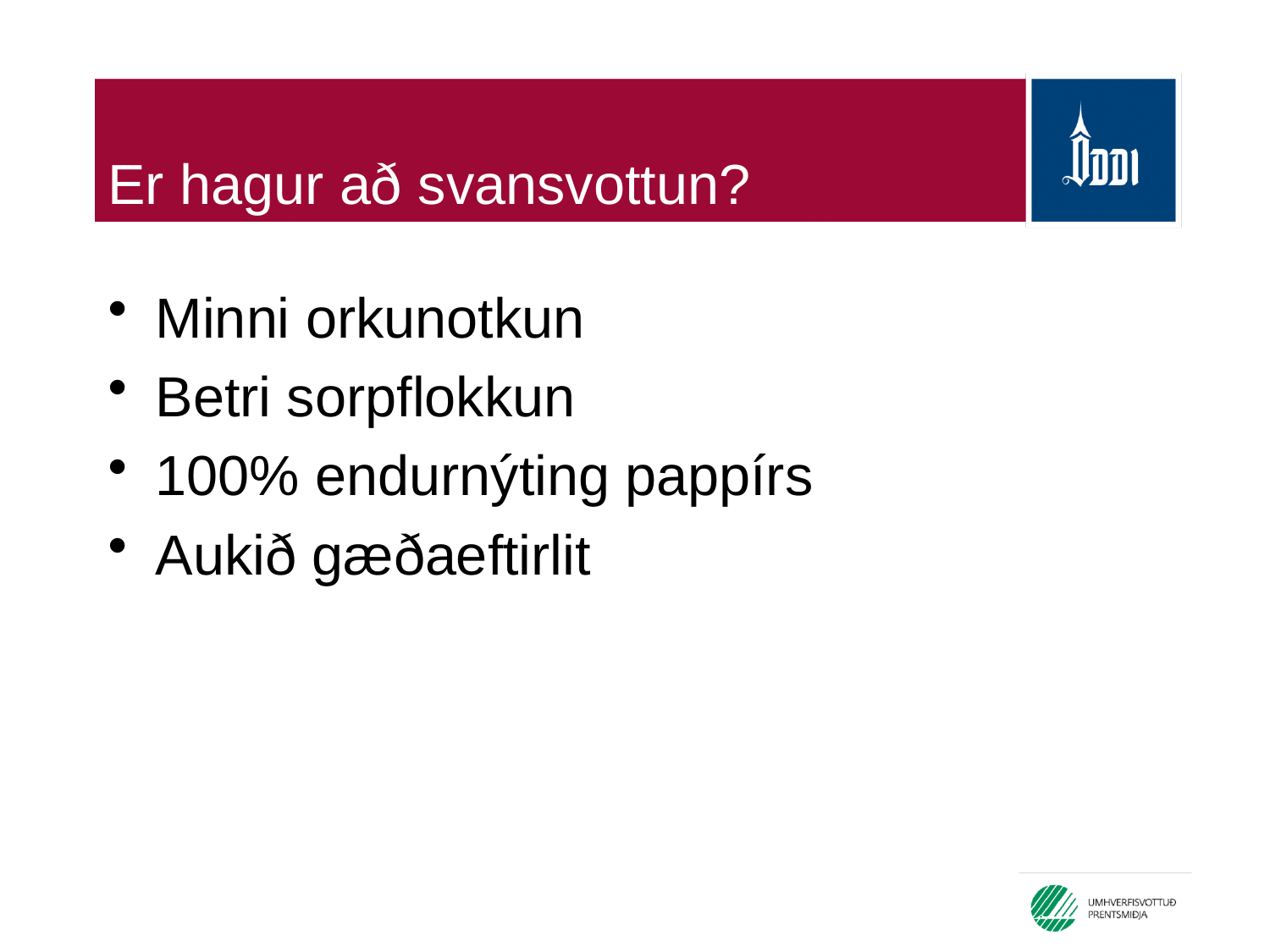

# Er hagur að svansvottun?
Minni orkunotkun
Betri sorpflokkun
100% endurnýting pappírs
Aukið gæðaeftirlit